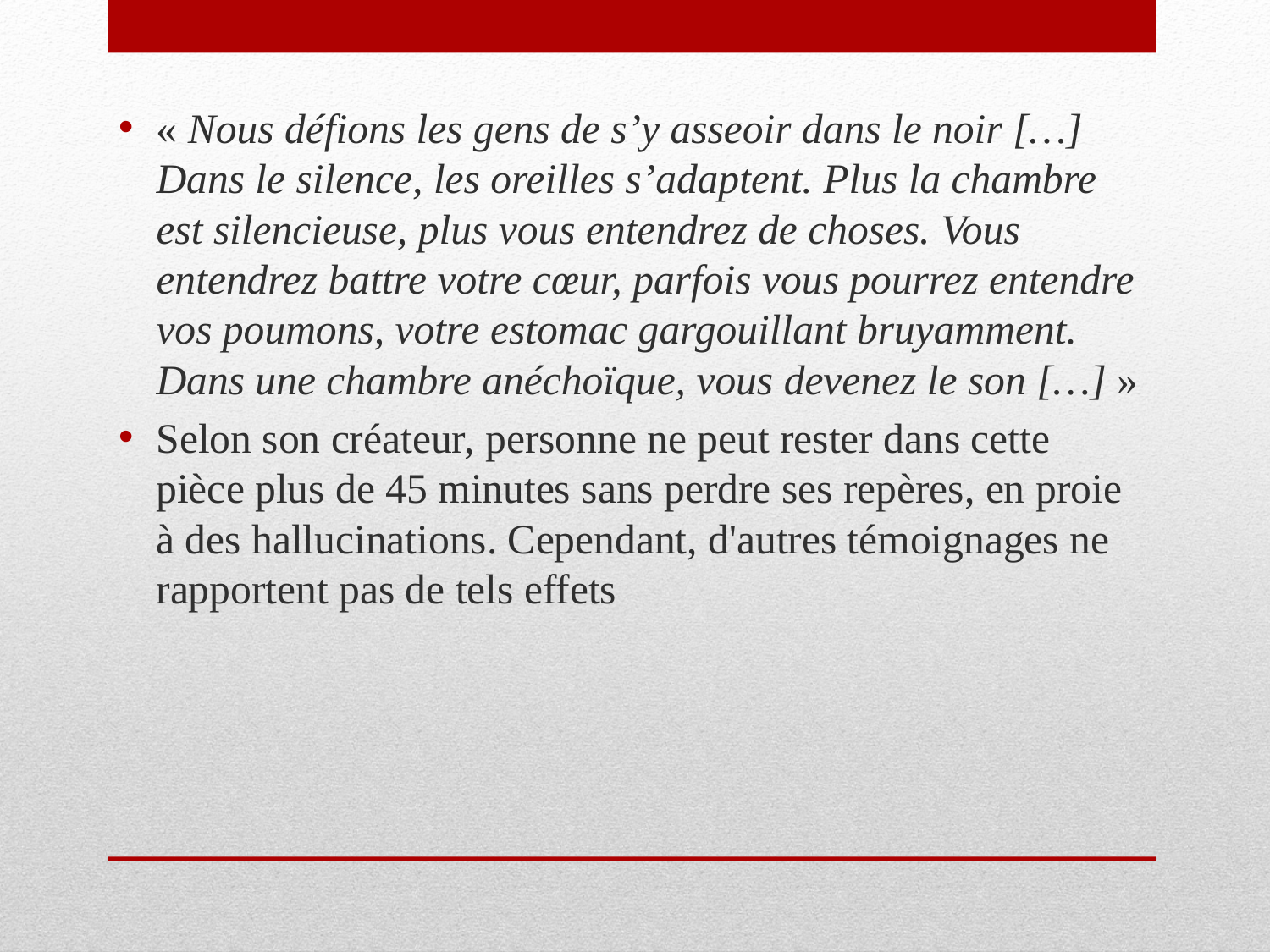

« Nous défions les gens de s’y asseoir dans le noir […] Dans le silence, les oreilles s’adaptent. Plus la chambre est silencieuse, plus vous entendrez de choses. Vous entendrez battre votre cœur, parfois vous pourrez entendre vos poumons, votre estomac gargouillant bruyamment. Dans une chambre anéchoïque, vous devenez le son […] »
Selon son créateur, personne ne peut rester dans cette pièce plus de 45 minutes sans perdre ses repères, en proie à des hallucinations. Cependant, d'autres témoignages ne rapportent pas de tels effets